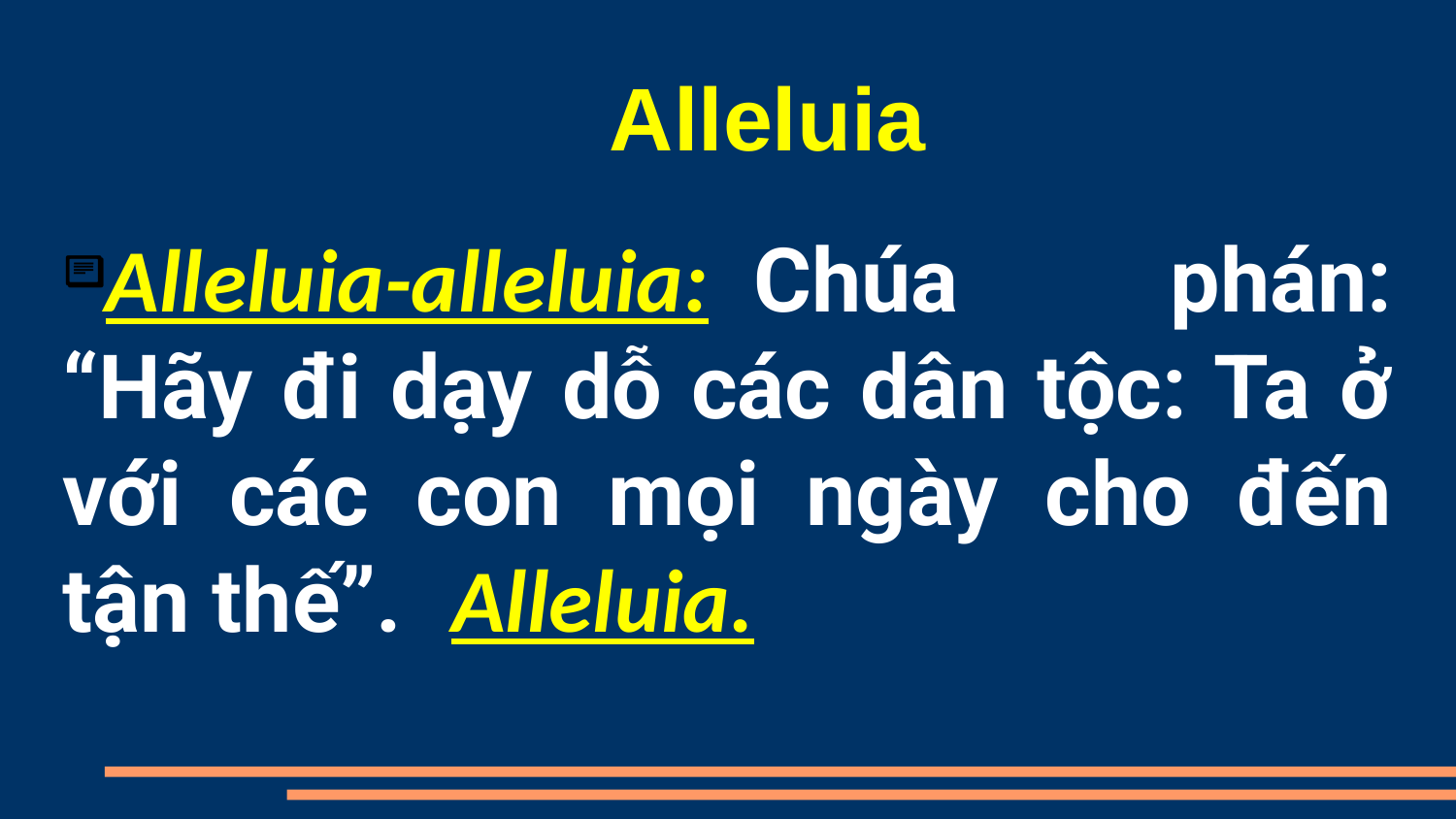

Alleluia
Alleluia-alleluia:  Chúa phán: “Hãy đi dạy dỗ các dân tộc: Ta ở với các con mọi ngày cho đến tận thế”.  Alleluia.